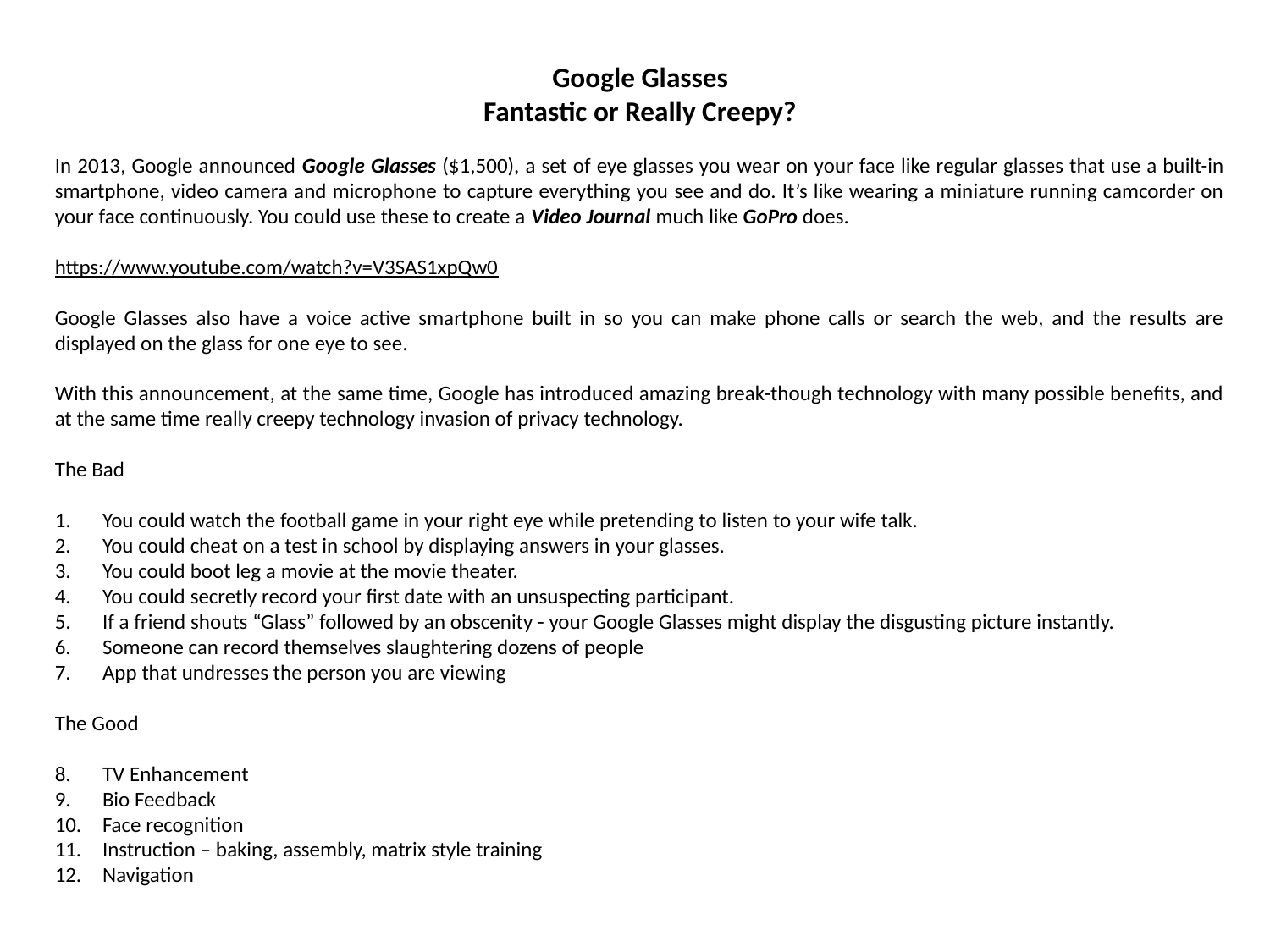

Google Glasses
Fantastic or Really Creepy?

In 2013, Google announced Google Glasses ($1,500), a set of eye glasses you wear on your face like regular glasses that use a built-in smartphone, video camera and microphone to capture everything you see and do. It’s like wearing a miniature running camcorder on your face continuously. You could use these to create a Video Journal much like GoPro does.

https://www.youtube.com/watch?v=V3SAS1xpQw0

Google Glasses also have a voice active smartphone built in so you can make phone calls or search the web, and the results are displayed on the glass for one eye to see.

With this announcement, at the same time, Google has introduced amazing break-though technology with many possible benefits, and at the same time really creepy technology invasion of privacy technology.

The Bad

You could watch the football game in your right eye while pretending to listen to your wife talk.
You could cheat on a test in school by displaying answers in your glasses.
You could boot leg a movie at the movie theater.
You could secretly record your first date with an unsuspecting participant.
If a friend shouts “Glass” followed by an obscenity - your Google Glasses might display the disgusting picture instantly.
Someone can record themselves slaughtering dozens of people
App that undresses the person you are viewing

The Good

TV Enhancement
Bio Feedback
Face recognition
Instruction – baking, assembly, matrix style training
Navigation